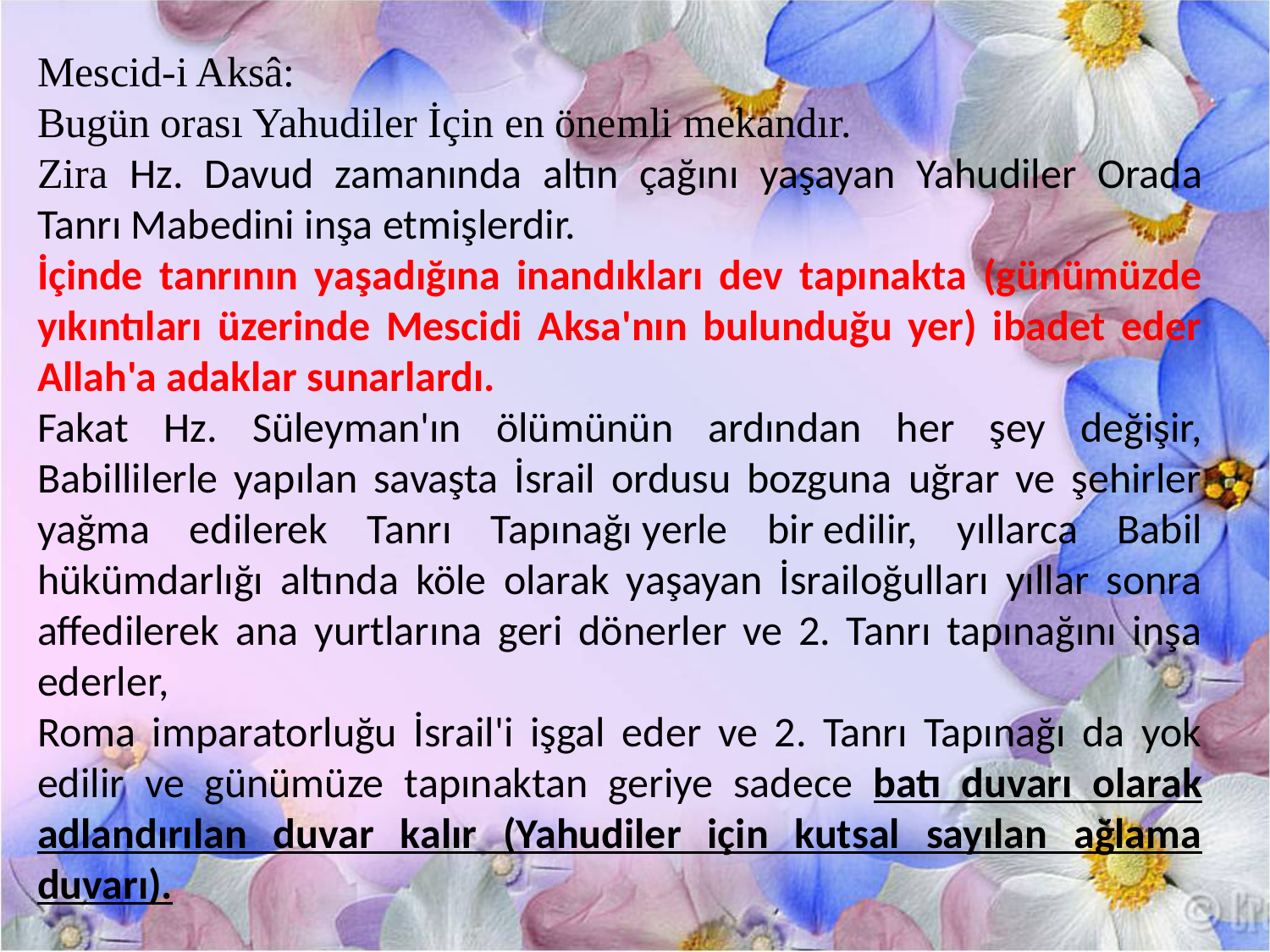

Mescid-i Aksâ:
Bugün orası Yahudiler İçin en önemli mekandır.
Zira Hz. Davud zamanında altın çağını yaşayan Yahudiler Orada Tanrı Mabedini inşa etmişlerdir.
İçinde tanrının yaşadığına inandıkları dev tapınakta (günümüzde yıkıntıları üzerinde Mescidi Aksa'nın bulunduğu yer) ibadet eder Allah'a adaklar sunarlardı.
Fakat Hz. Süleyman'ın ölümünün ardından her şey değişir, Babillilerle yapılan savaşta İsrail ordusu bozguna uğrar ve şehirler yağma edilerek Tanrı Tapınağı yerle bir edilir, yıllarca Babil hükümdarlığı altında köle olarak yaşayan İsrailoğulları yıllar sonra affedilerek ana yurtlarına geri dönerler ve 2. Tanrı tapınağını inşa ederler,
Roma imparatorluğu İsrail'i işgal eder ve 2. Tanrı Tapınağı da yok edilir ve günümüze tapınaktan geriye sadece batı duvarı olarak adlandırılan duvar kalır (Yahudiler için kutsal sayılan ağlama duvarı).